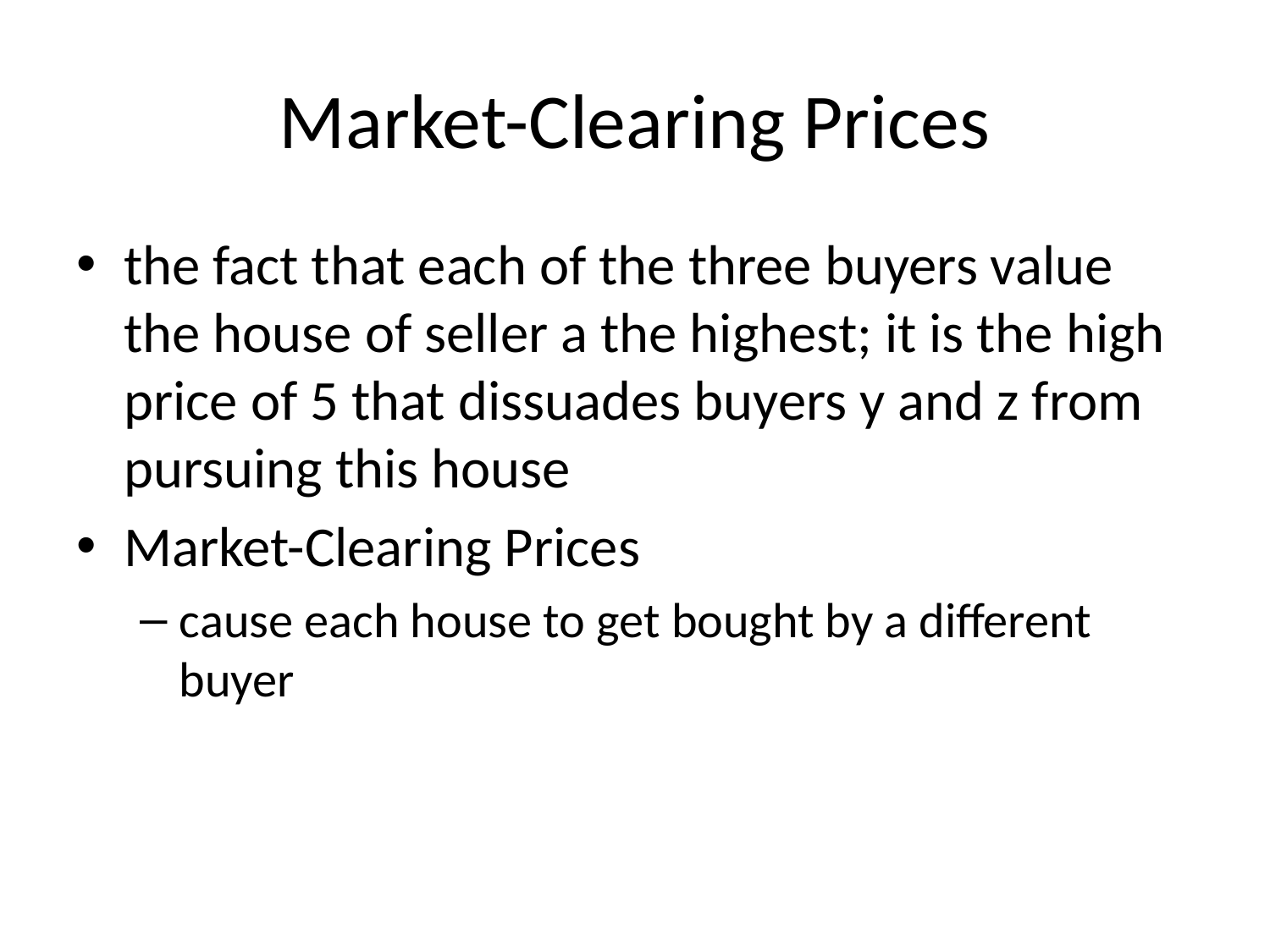

# Market-Clearing Prices
the fact that each of the three buyers value the house of seller a the highest; it is the high price of 5 that dissuades buyers y and z from pursuing this house
Market-Clearing Prices
cause each house to get bought by a different buyer